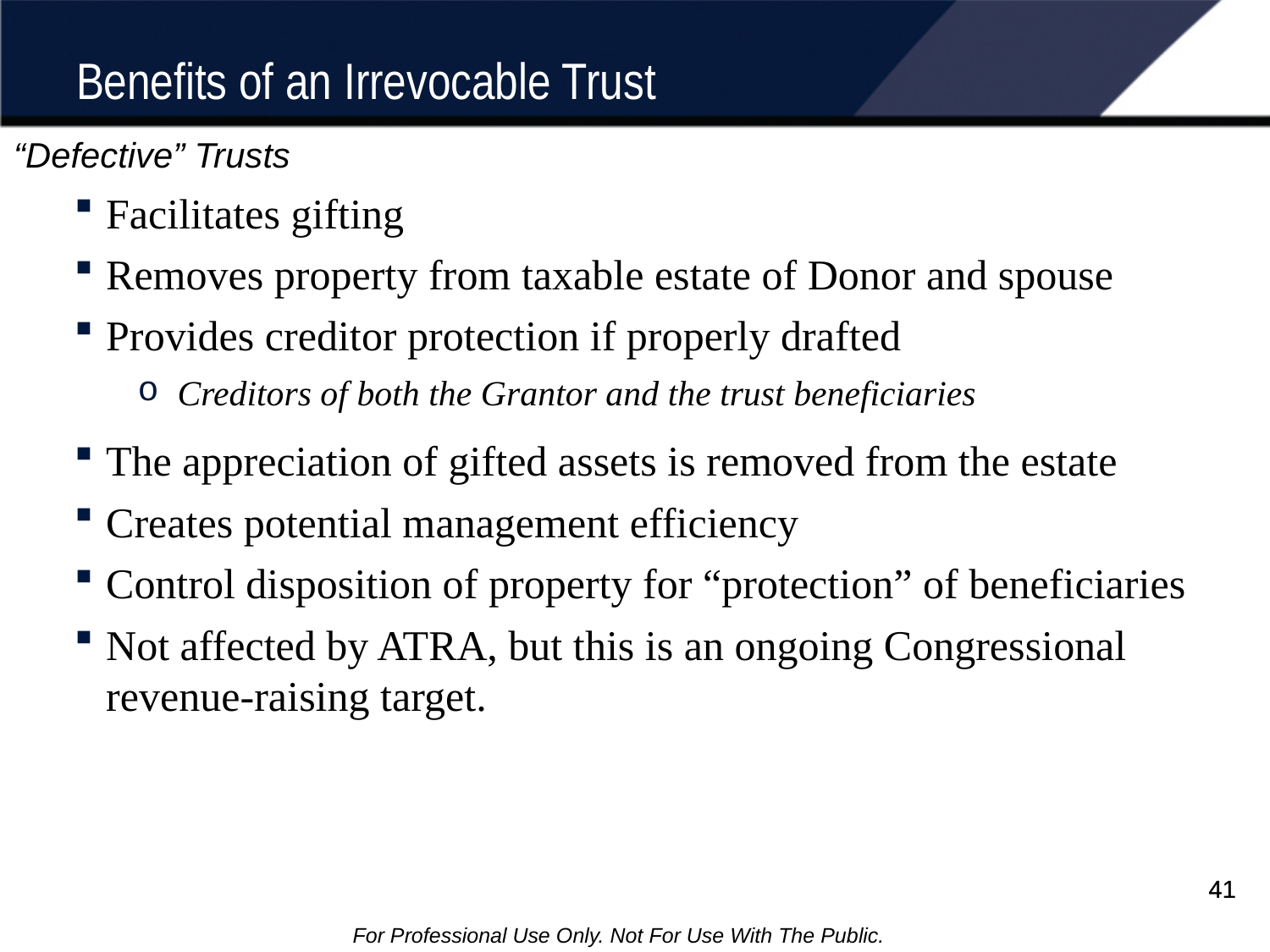

# Benefits of an Irrevocable Trust
“Defective” Trusts
Facilitates gifting
Removes property from taxable estate of Donor and spouse
Provides creditor protection if properly drafted
Creditors of both the Grantor and the trust beneficiaries
The appreciation of gifted assets is removed from the estate
Creates potential management efficiency
Control disposition of property for “protection” of beneficiaries
Not affected by ATRA, but this is an ongoing Congressional revenue-raising target.
41
41
For Professional Use Only. Not For Use With The Public.